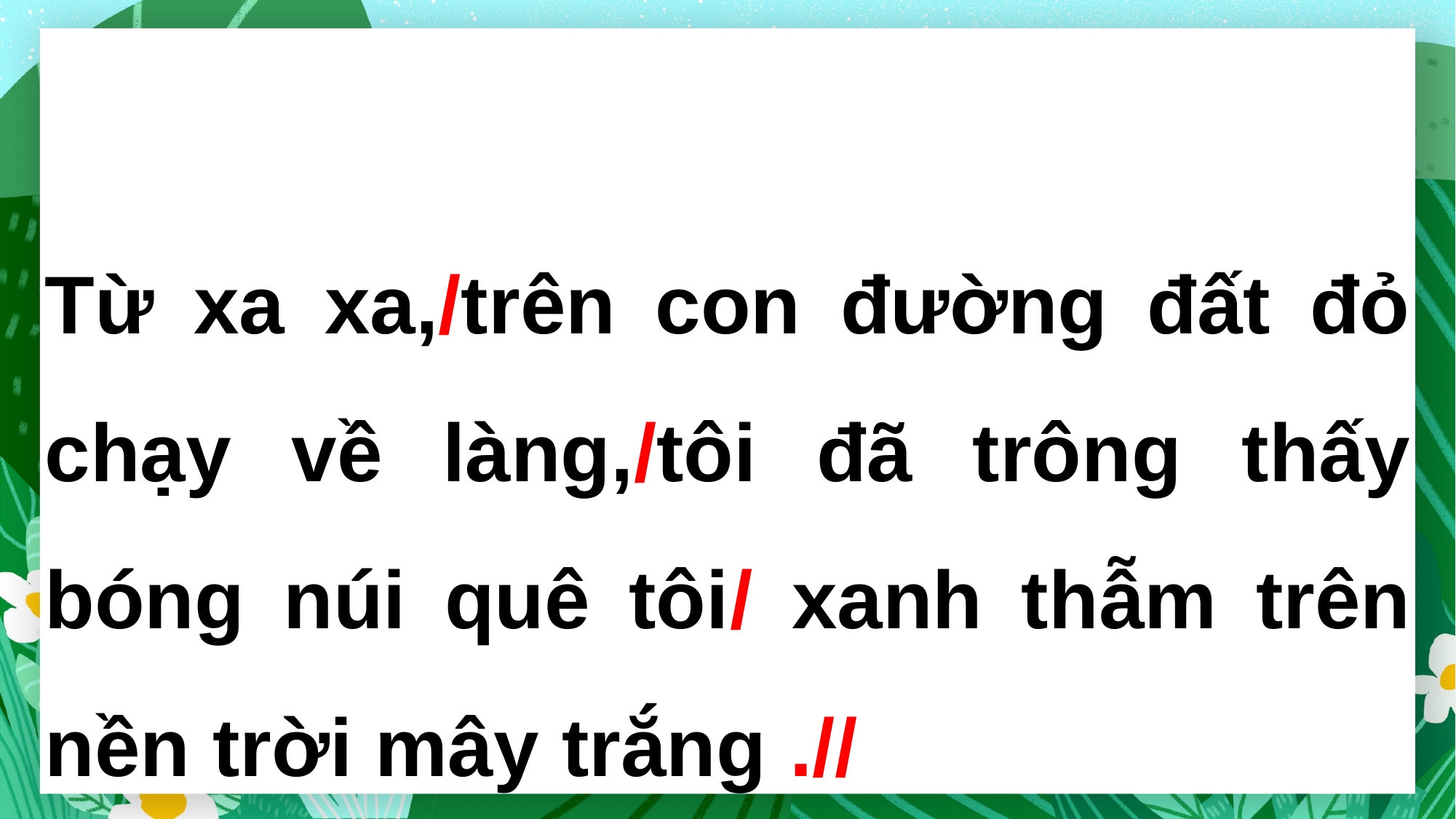

Từ xa xa,/trên con đường đất đỏ chạy về làng,/tôi đã trông thấy bóng núi quê tôi/ xanh thẫm trên nền trời mây trắng .//